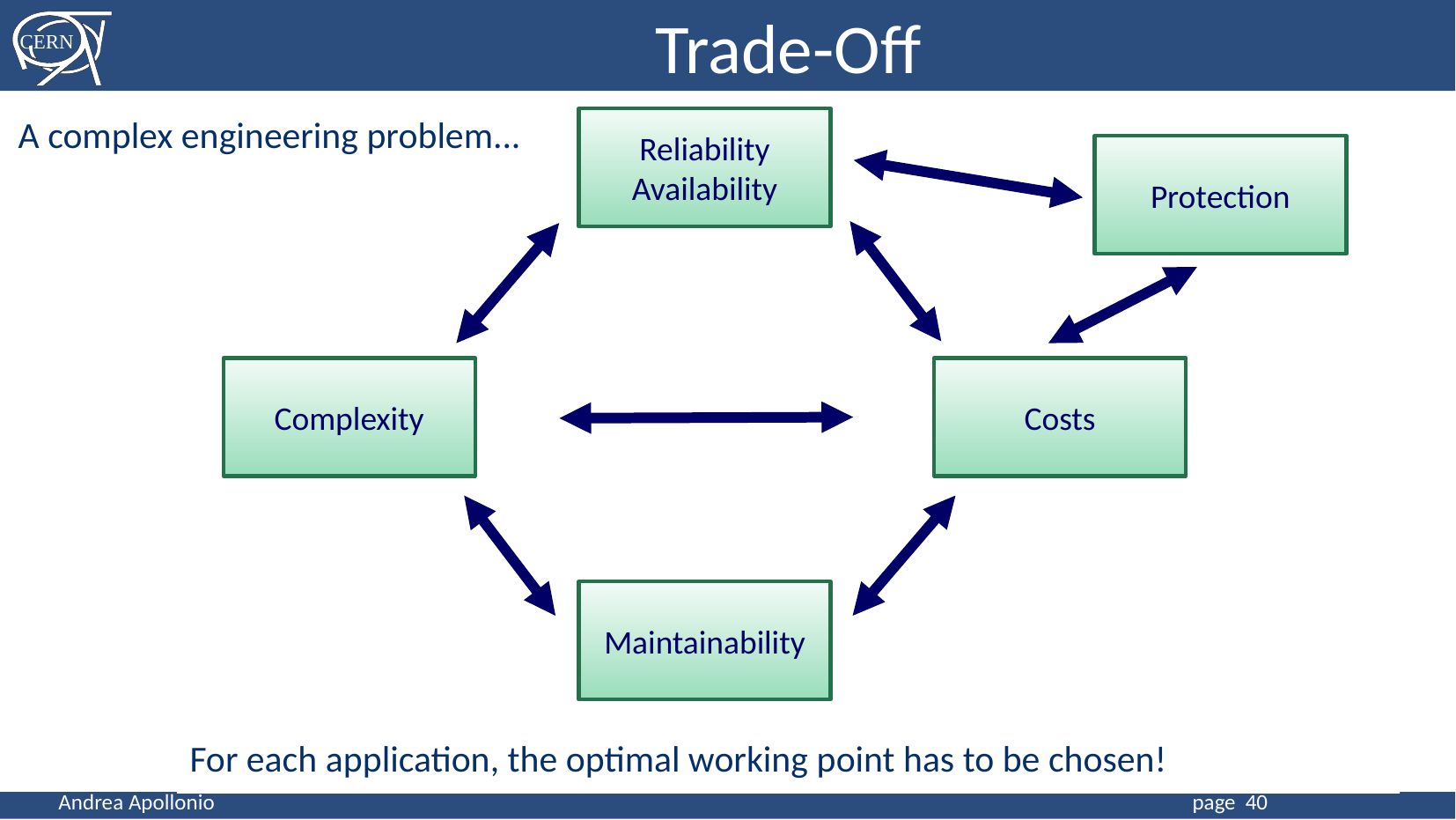

Trade-Off
A complex engineering problem...
Reliability
Availability
Protection

Complexity
Costs

Maintainability
For each application, the optimal working point has to be chosen!